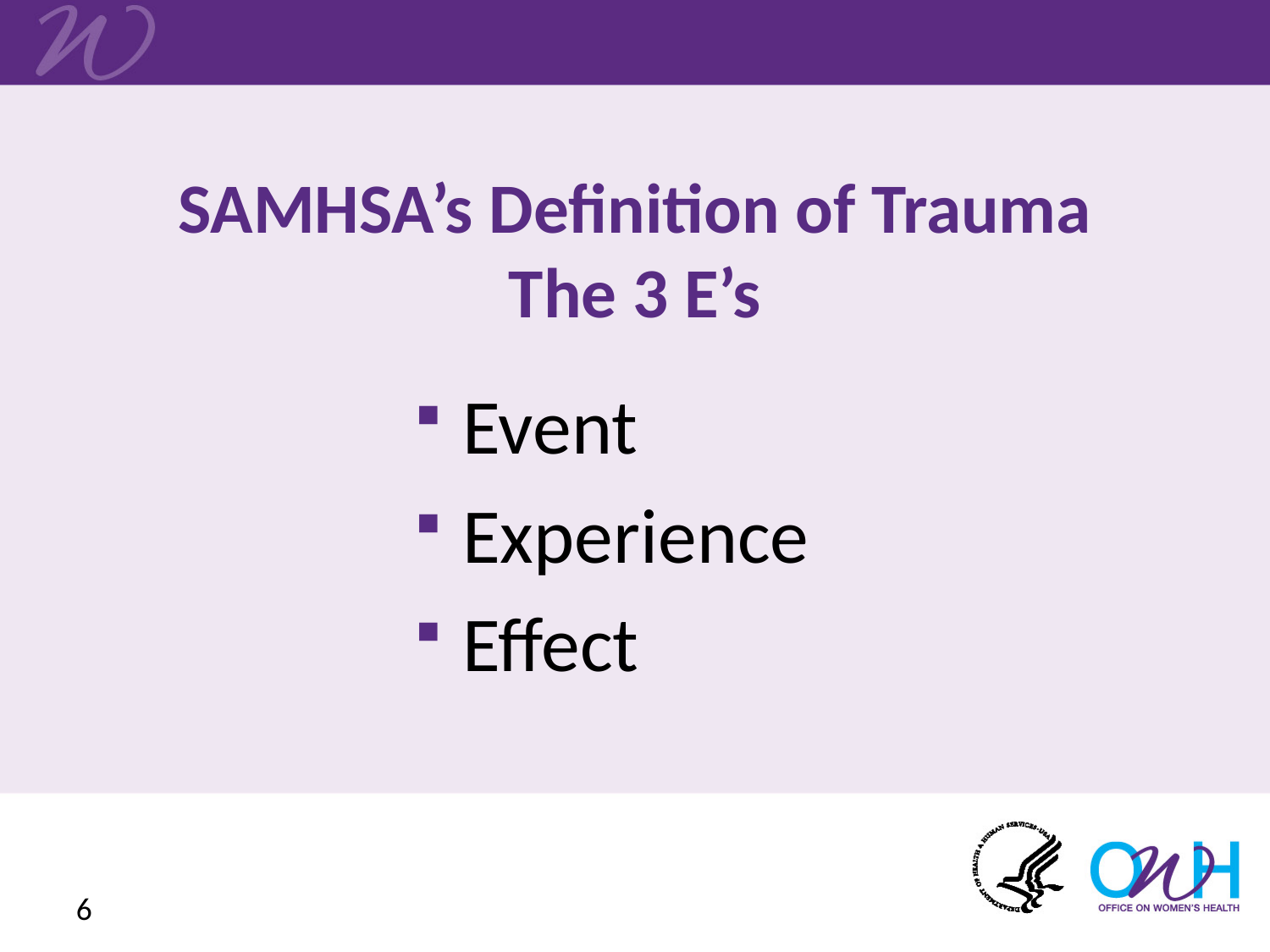

# SAMHSA’s Definition of Trauma The 3 E’s
Event
Experience
Effect